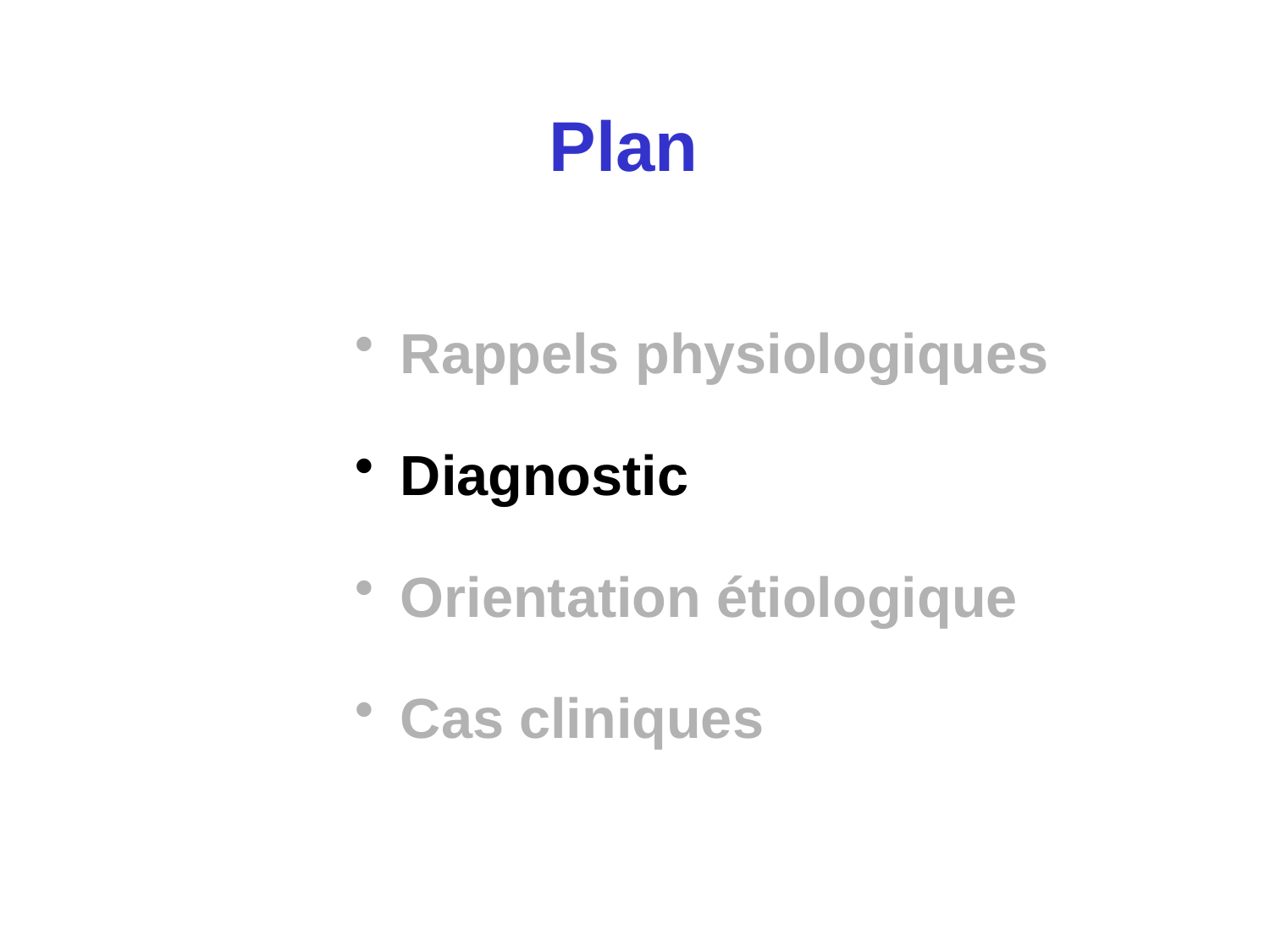

Plan

 Rappels physiologiques
 Diagnostic
 Orientation étiologique
 Cas cliniques